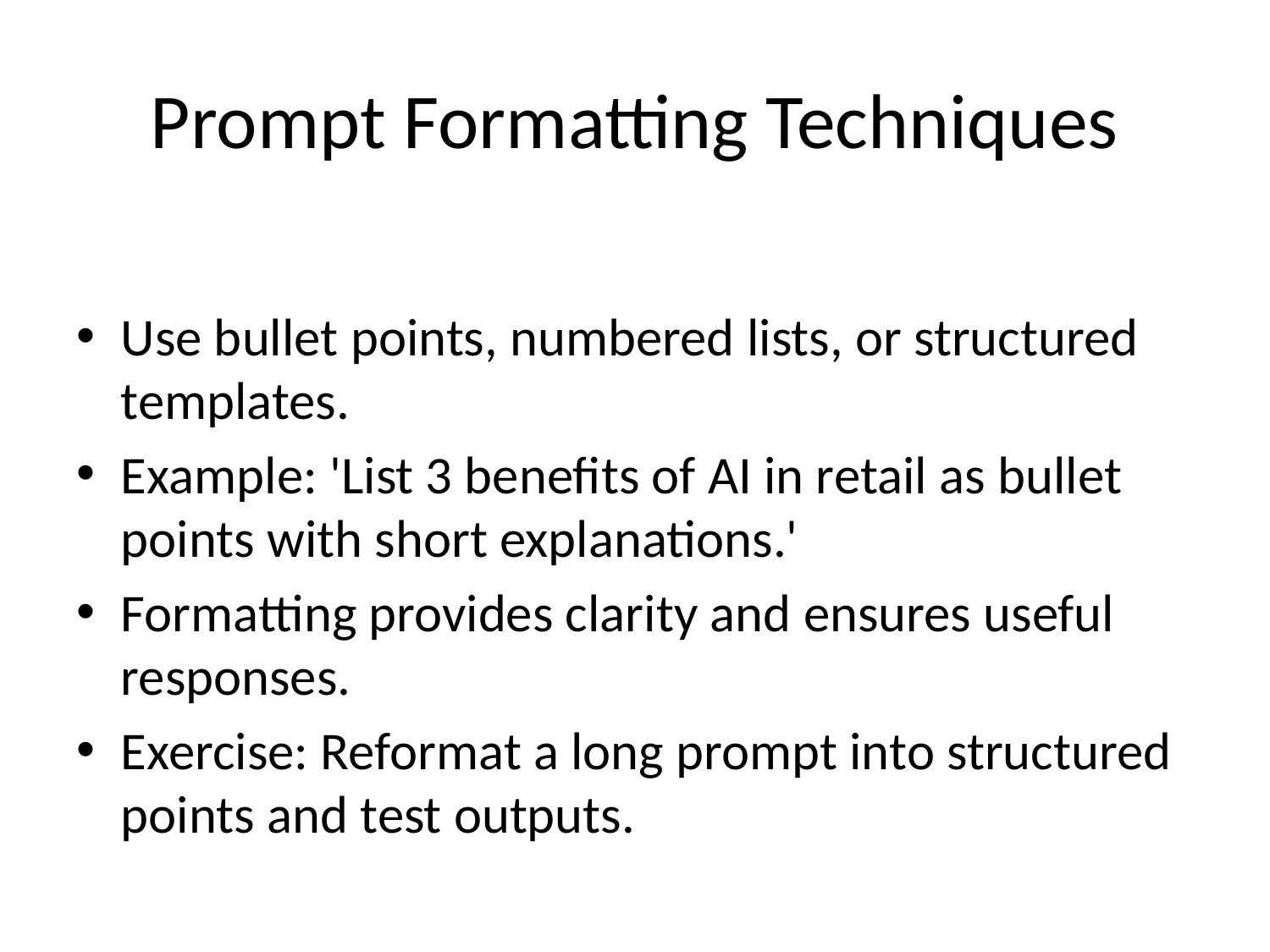

# Prompt Formatting Techniques

Use bullet points, numbered lists, or structured templates.
Example: 'List 3 benefits of AI in retail as bullet points with short explanations.'
Formatting provides clarity and ensures useful responses.
Exercise: Reformat a long prompt into structured points and test outputs.